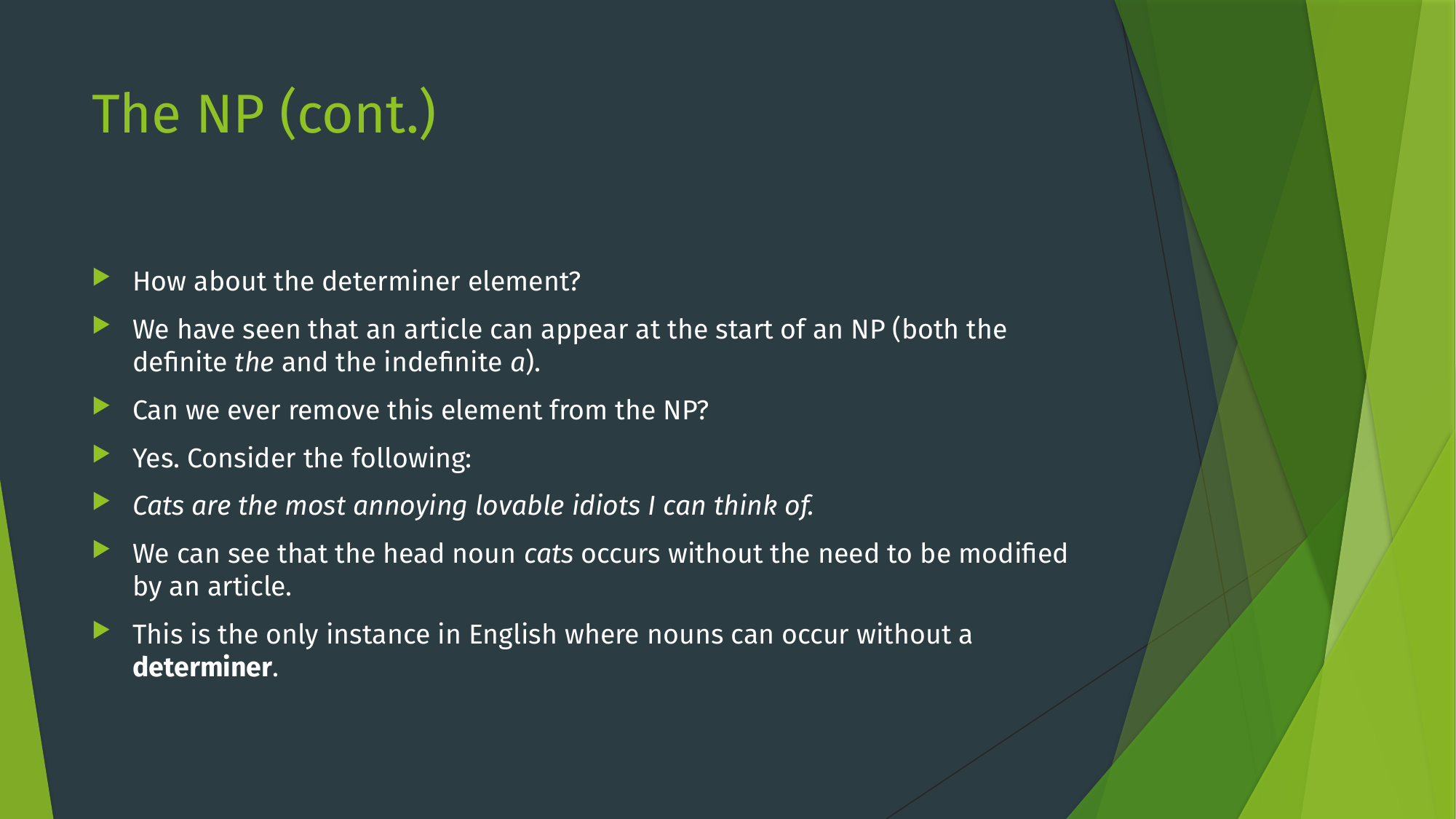

# The NP (cont.)
How about the determiner element?
We have seen that an article can appear at the start of an NP (both the definite the and the indefinite a).
Can we ever remove this element from the NP?
Yes. Consider the following:
Cats are the most annoying lovable idiots I can think of.
We can see that the head noun cats occurs without the need to be modified by an article.
This is the only instance in English where nouns can occur without a determiner.